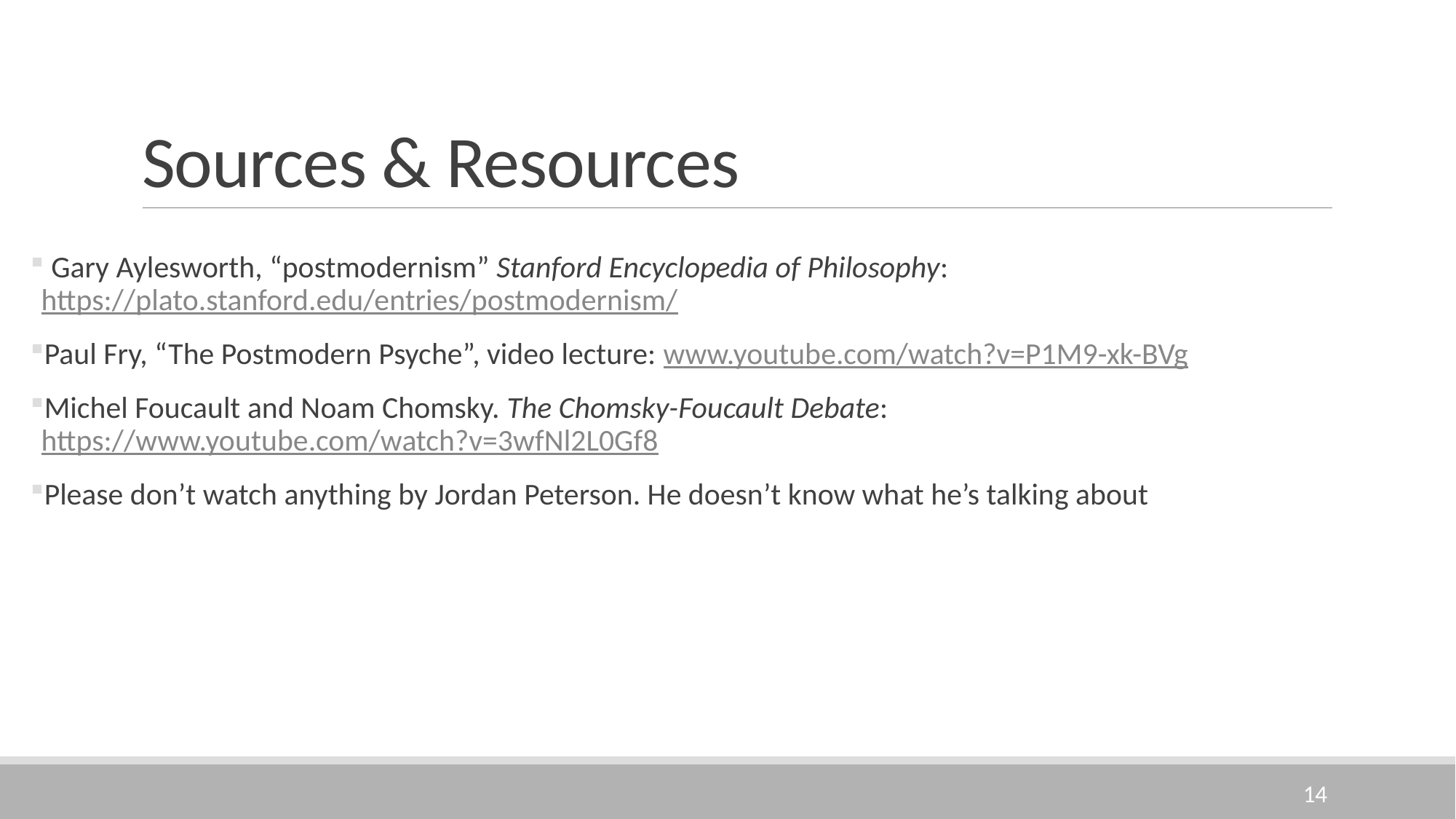

# Sources & Resources

 Gary Aylesworth, “postmodernism” Stanford Encyclopedia of Philosophy:                 https://plato.stanford.edu/entries/postmodernism/
Paul Fry, “The Postmodern Psyche”, video lecture: www.youtube.com/watch?v=P1M9-xk-BVg
Michel Foucault and Noam Chomsky. The Chomsky-Foucault Debate: https://www.youtube.com/watch?v=3wfNl2L0Gf8
Please don’t watch anything by Jordan Peterson. He doesn’t know what he’s talking about
14